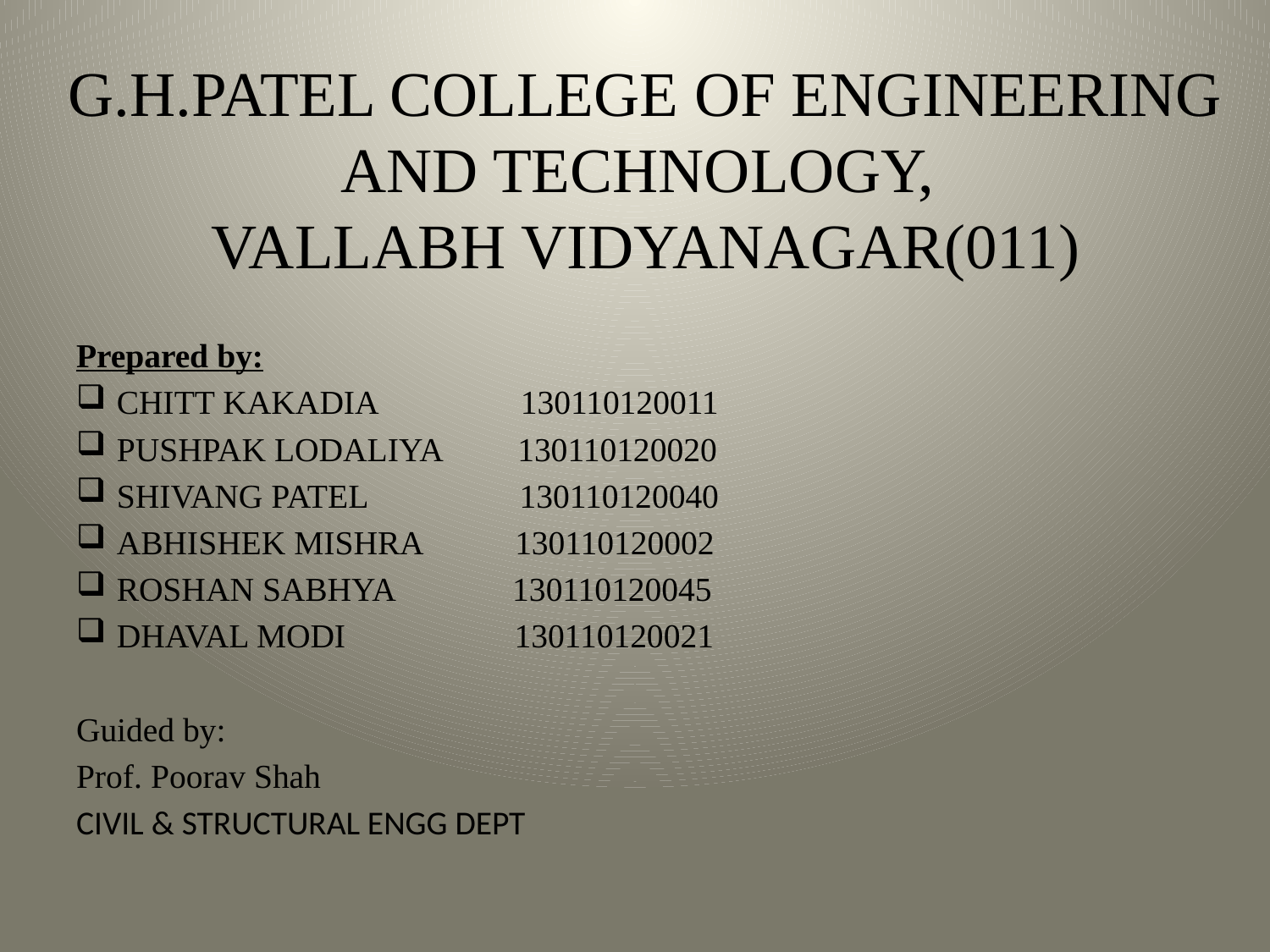

# G.H.PATEL COLLEGE OF ENGINEERING AND TECHNOLOGY, VALLABH VIDYANAGAR(011)
Prepared by:
CHITT KAKADIA                 130110120011
PUSHPAK LODALIYA         130110120020
SHIVANG PATEL                  130110120040
ABHISHEK MISHRA           130110120002
ROSHAN SABHYA              130110120045
DHAVAL MODI                    130110120021

Guided by:
Prof. Poorav Shah
CIVIL & STRUCTURAL ENGG DEPT